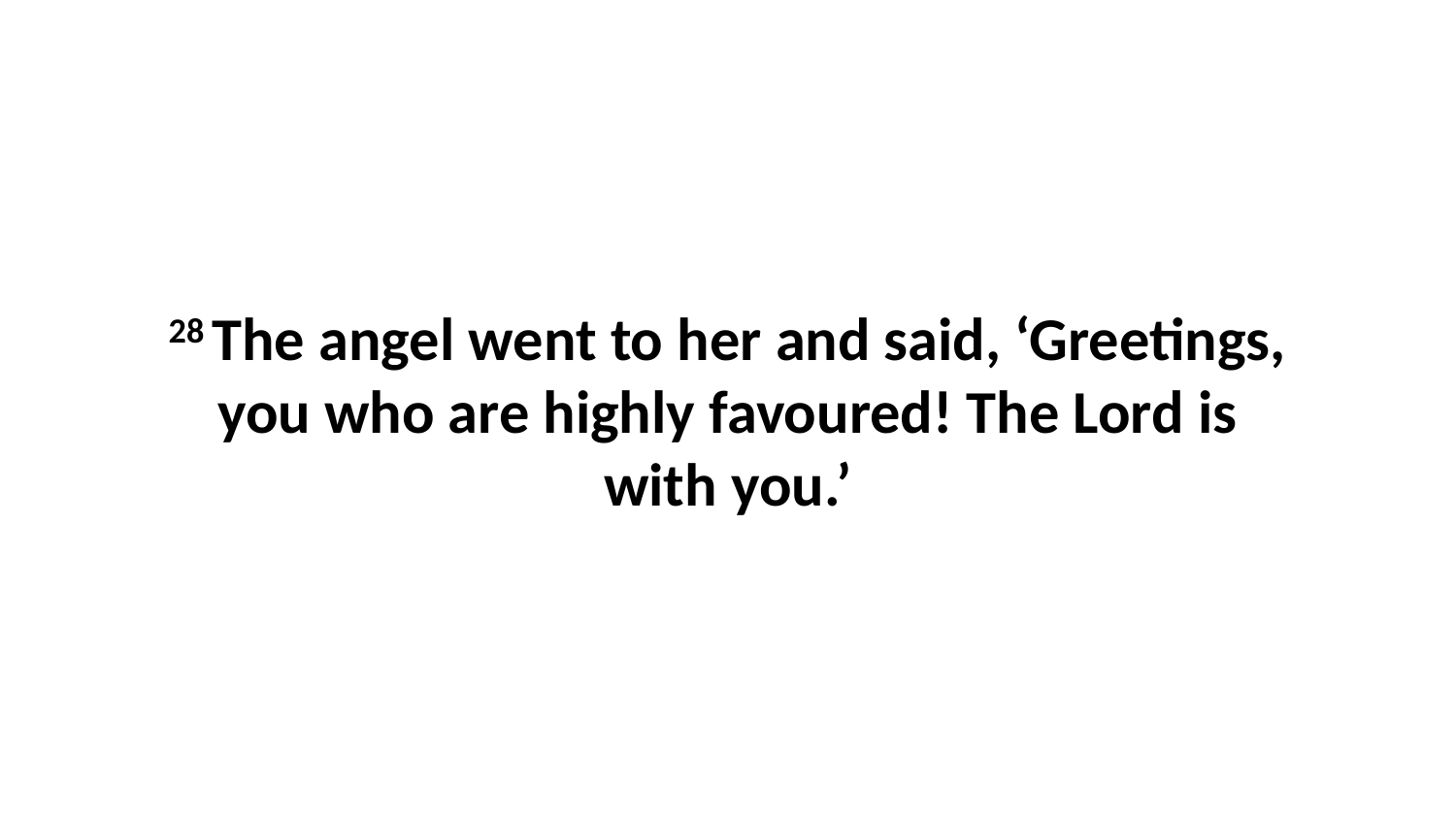

28 The angel went to her and said, ‘Greetings, you who are highly favoured! The Lord is with you.’